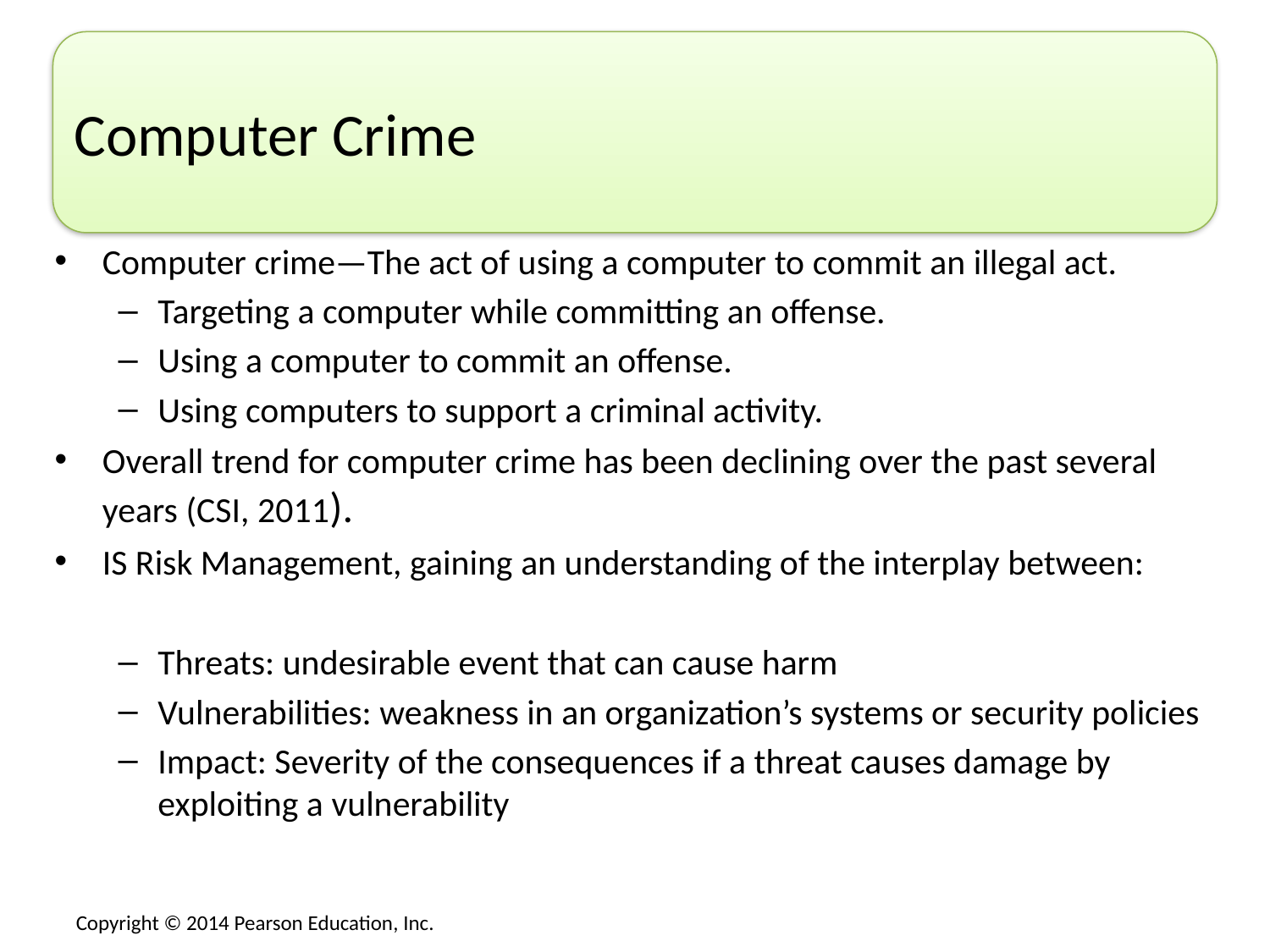

# Computer Crime
Computer crime—The act of using a computer to commit an illegal act.
Targeting a computer while committing an offense.
Using a computer to commit an offense.
Using computers to support a criminal activity.
Overall trend for computer crime has been declining over the past several years (CSI, 2011).
IS Risk Management, gaining an understanding of the interplay between:
Threats: undesirable event that can cause harm
Vulnerabilities: weakness in an organization’s systems or security policies
Impact: Severity of the consequences if a threat causes damage by exploiting a vulnerability